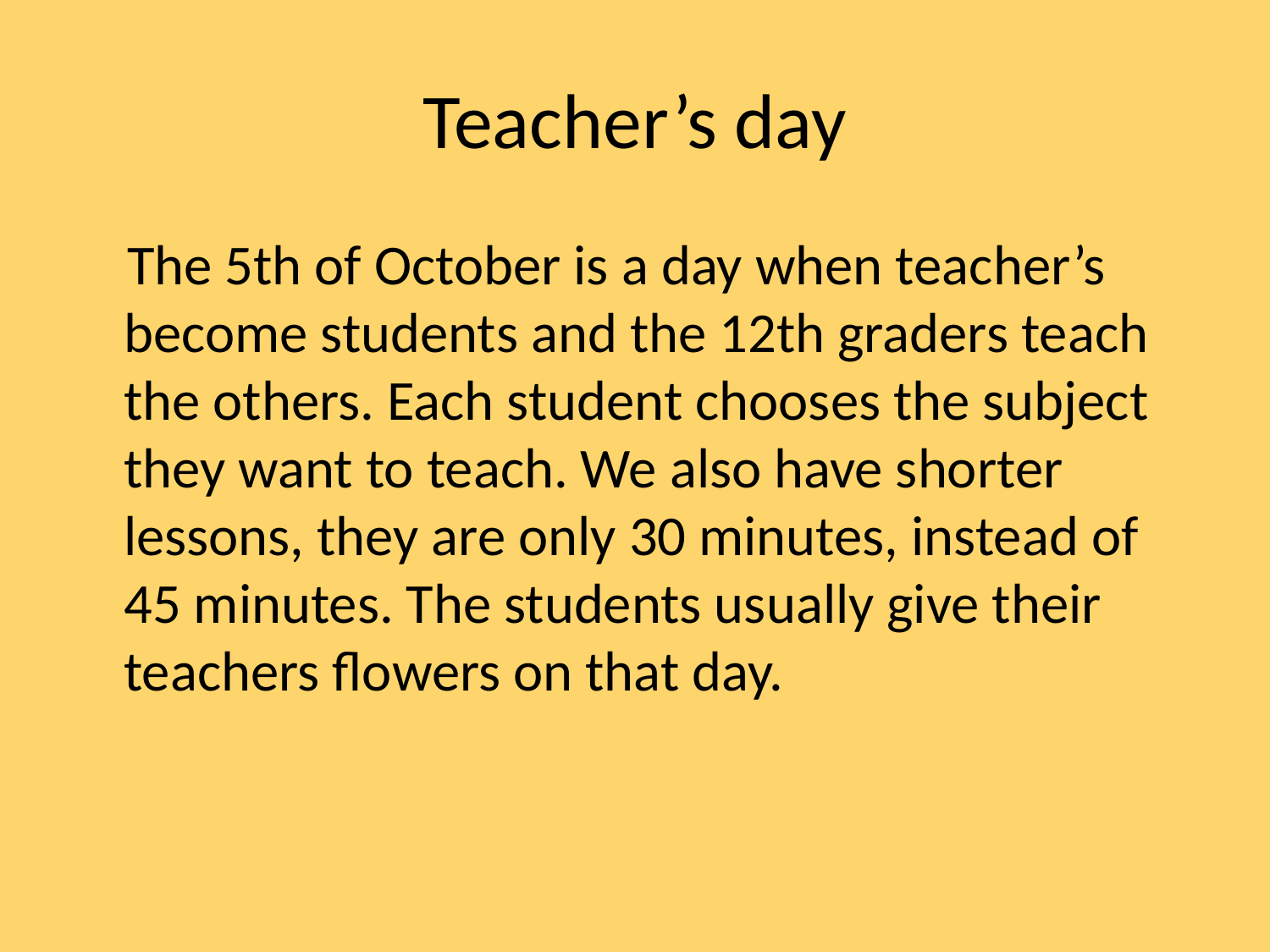

# Teacher’s day
    The 5th of October is a day when teacher’s become students and the 12th graders teach the others. Each student chooses the subject they want to teach. We also have shorter lessons, they are only 30 minutes, instead of 45 minutes. The students usually give their teachers flowers on that day.